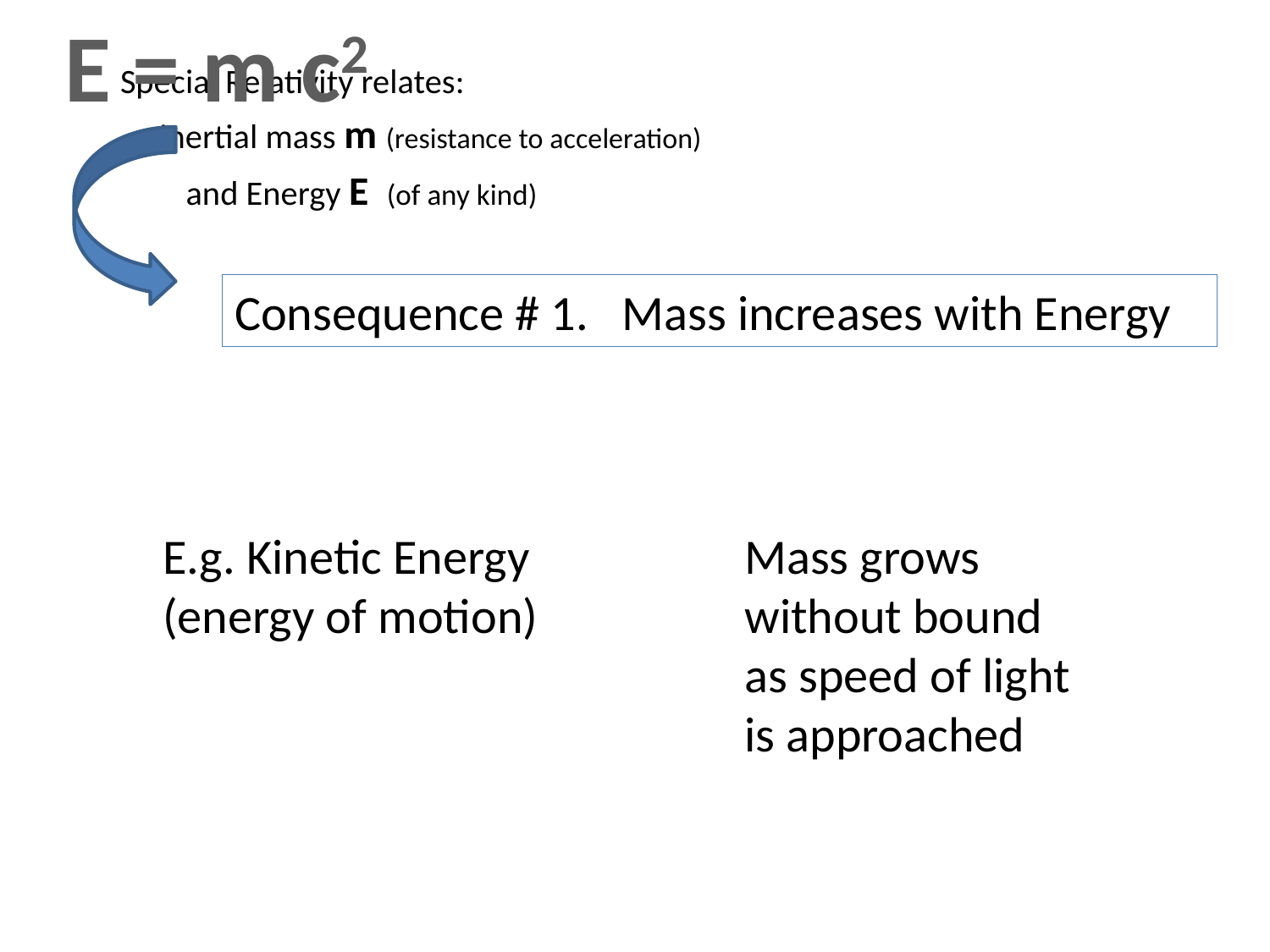

E = m c2
				Special Relativity relates:
				      inertial mass m (resistance to acceleration)
				          and Energy E  (of any kind)

Consequence # 1.   Mass increases with Energy
E.g. Kinetic Energy
(energy of motion)
Mass grows
without bound
as speed of light
is approached